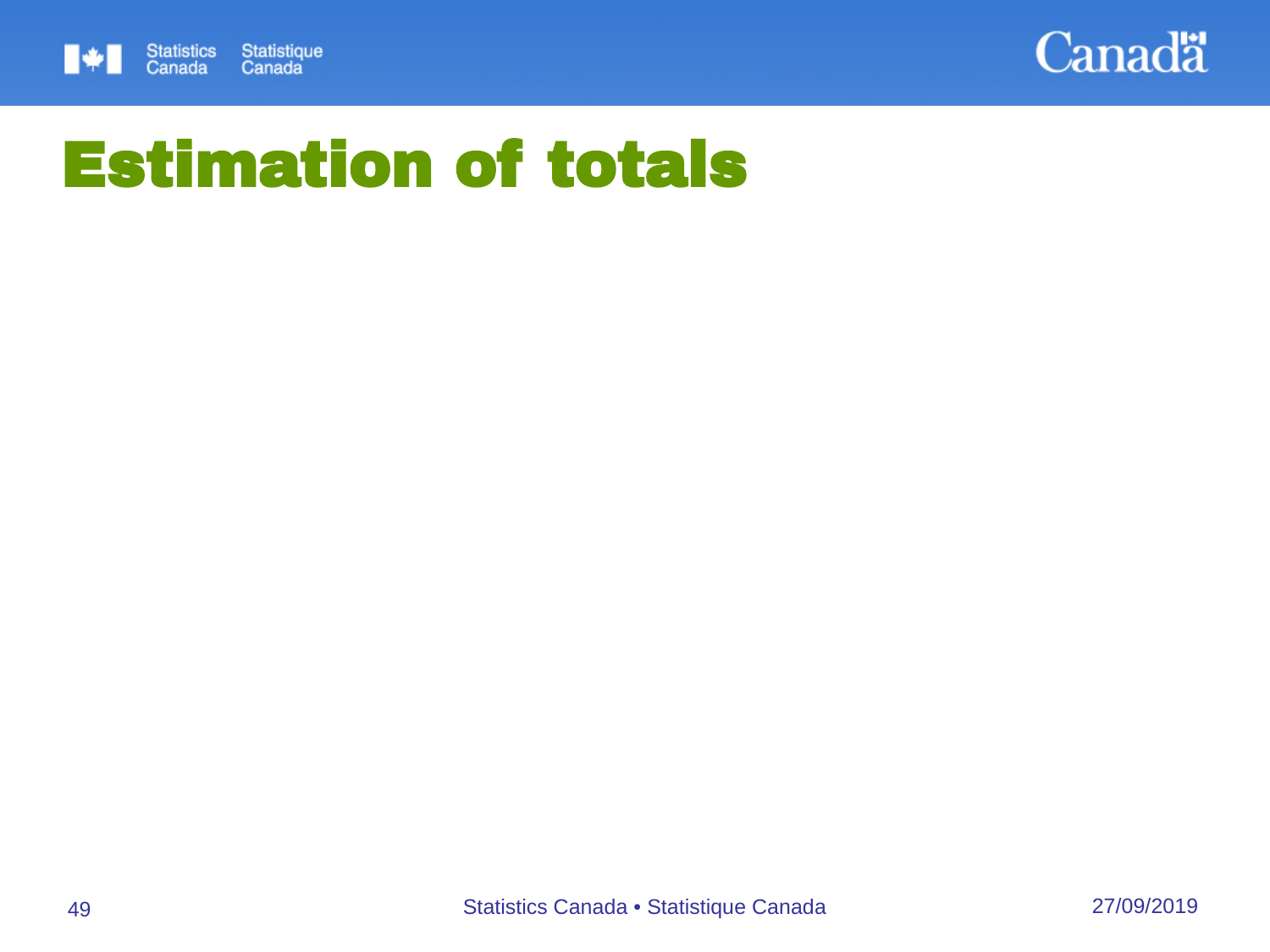

# Estimation of totals
To estimate the total number of units in the population (or in a stratum)
sum the final weights of the respondent units in the sample (or stratum)

To estimate the total number of units with a specific characteristic (i.e., the size of a domain)
sum the final weights of the respondent units having this characteristic
27/09/2019
Statistics Canada • Statistique Canada
49